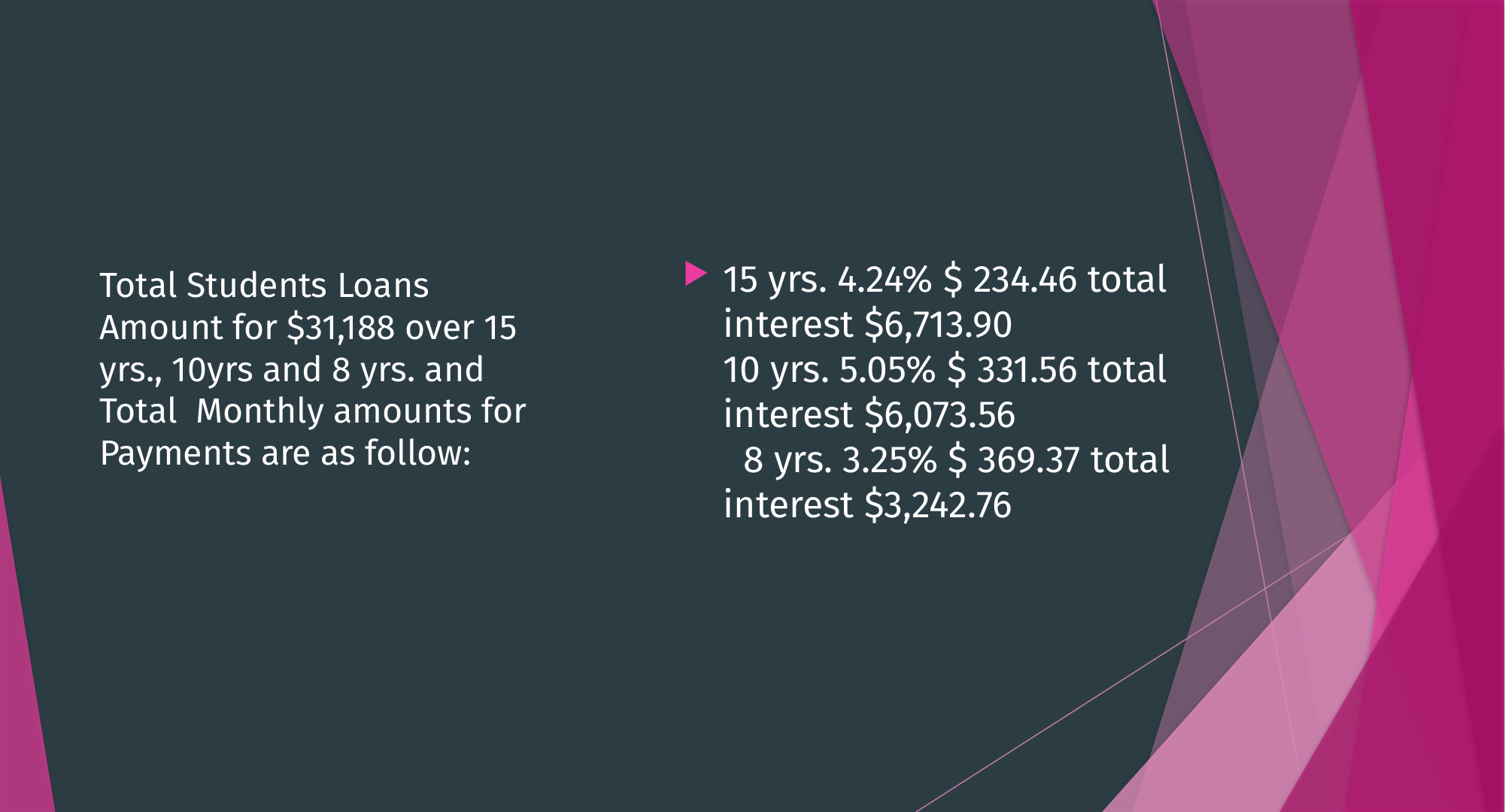

15 yrs. 4.24% $ 234.46 total interest $6,713.90
10 yrs. 5.05% $ 331.56 total interest $6,073.56
  8 yrs. 3.25% $ 369.37 total interest $3,242.76
# Total Students Loans Amount for $31,188 over 15 yrs., 10yrs and 8 yrs. and Total  Monthly amounts for Payments are as follow: